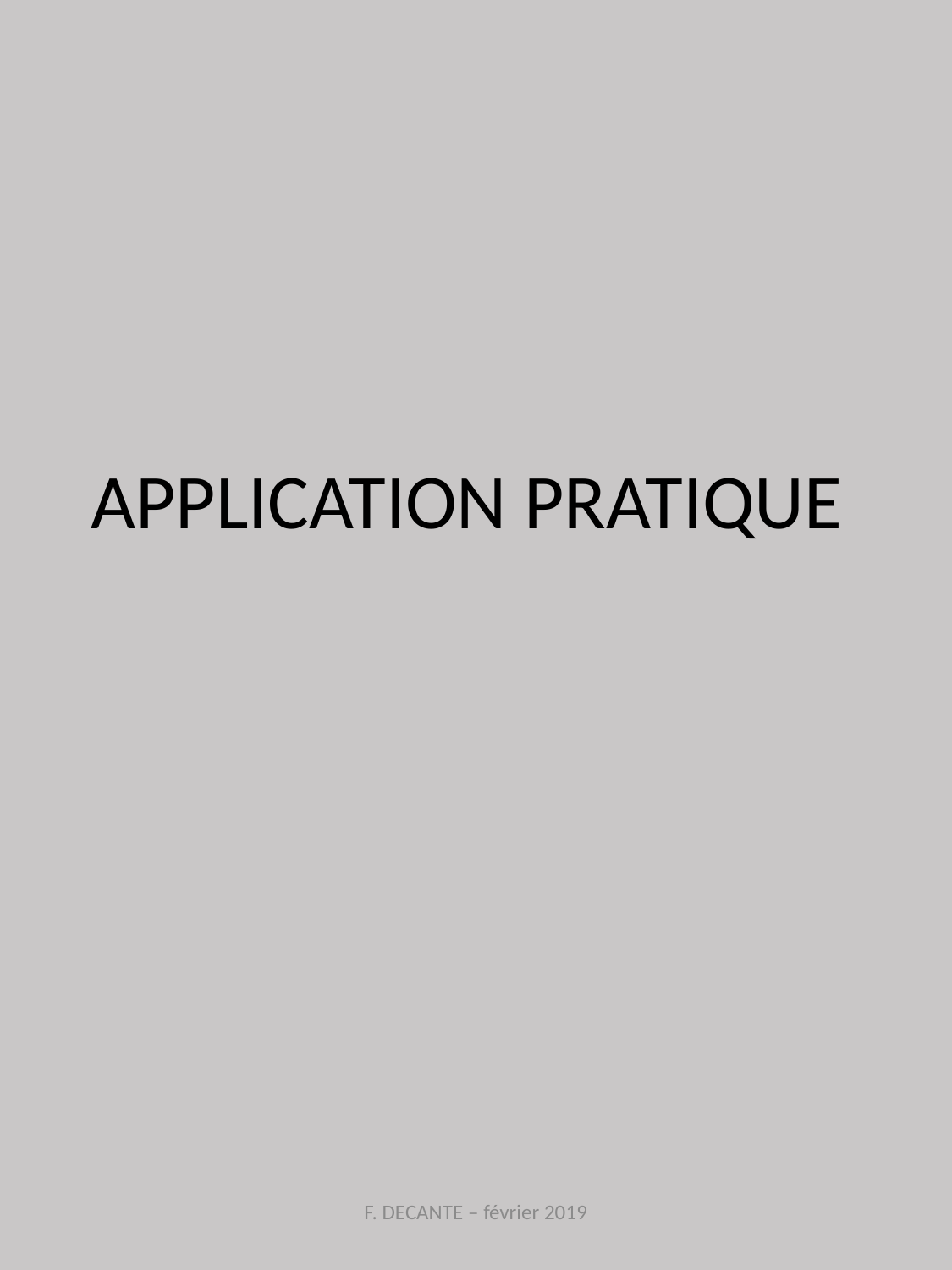

#
APPLICATION PRATIQUE
F. DECANTE – février 2019